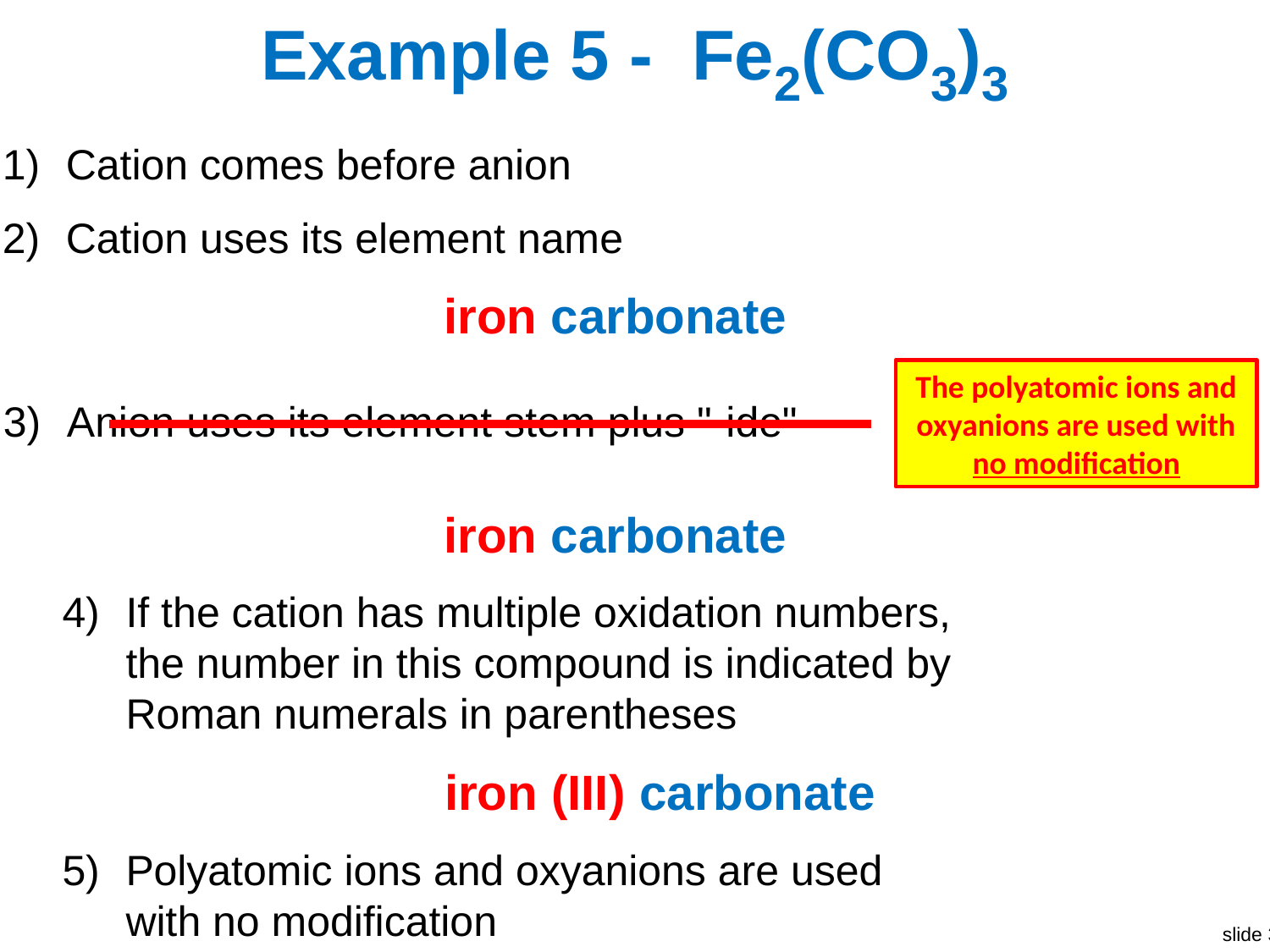

# Example 5 -  Fe2(CO3)3
1)	Cation comes before anion
2)	Cation uses its element name
iron carbonate
The polyatomic ions and oxyanions are used with no modification
3)	Anion uses its element stem plus "-ide"
iron carbonate
4)	If the cation has multiple oxidation numbers, the number in this compound is indicated by Roman numerals in parentheses
iron (III) carbonate
5)	Polyatomic ions and oxyanions are used with no modification